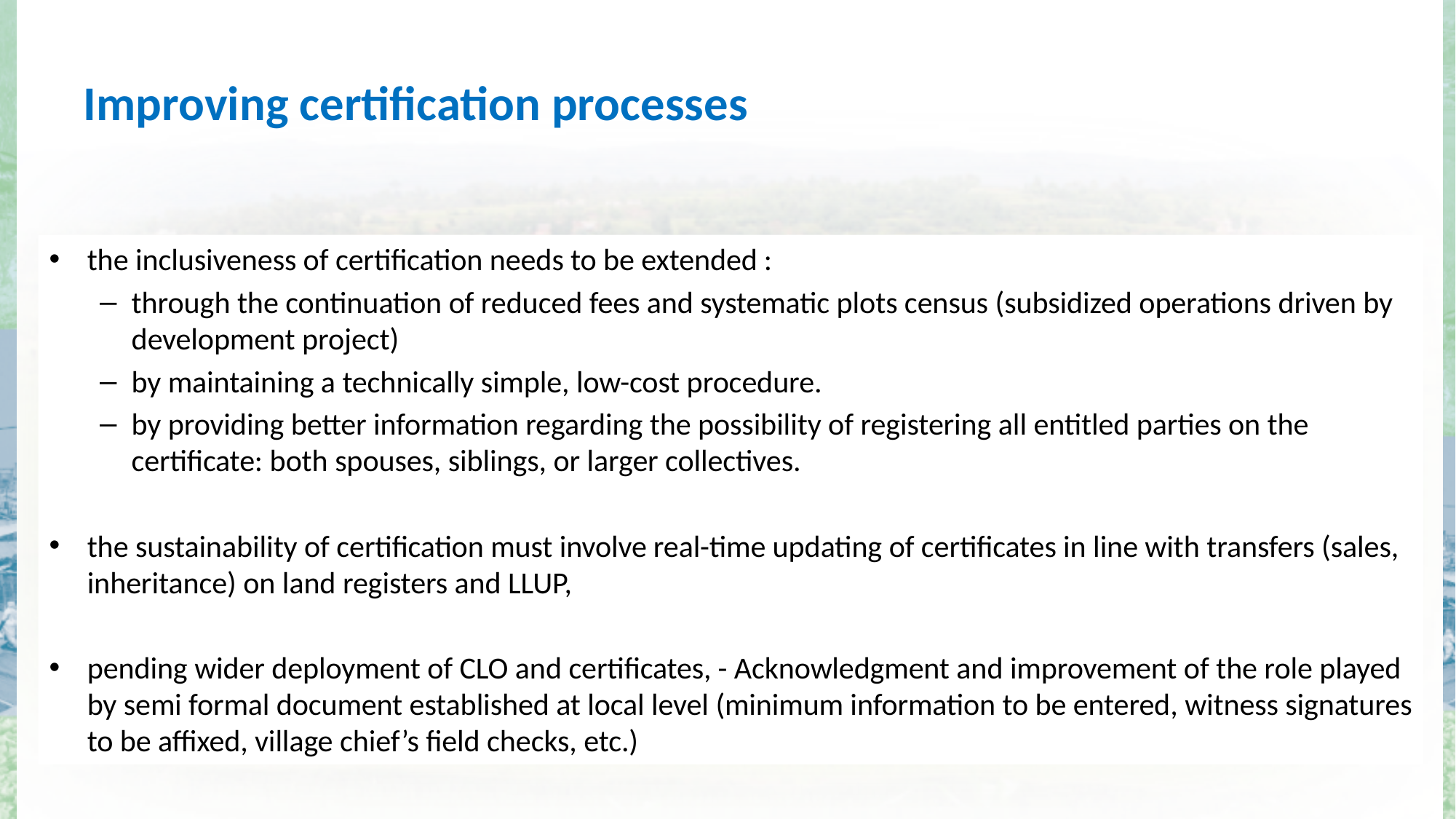

# Improving certification processes
the inclusiveness of certification needs to be extended :
through the continuation of reduced fees and systematic plots census (subsidized operations driven by development project)
by maintaining a technically simple, low-cost procedure.
by providing better information regarding the possibility of registering all entitled parties on the certificate: both spouses, siblings, or larger collectives.

the sustainability of certification must involve real-time updating of certificates in line with transfers (sales, inheritance) on land registers and LLUP,

pending wider deployment of CLO and certificates, - Acknowledgment and improvement of the role played by semi formal document established at local level (minimum information to be entered, witness signatures to be affixed, village chief’s field checks, etc.)